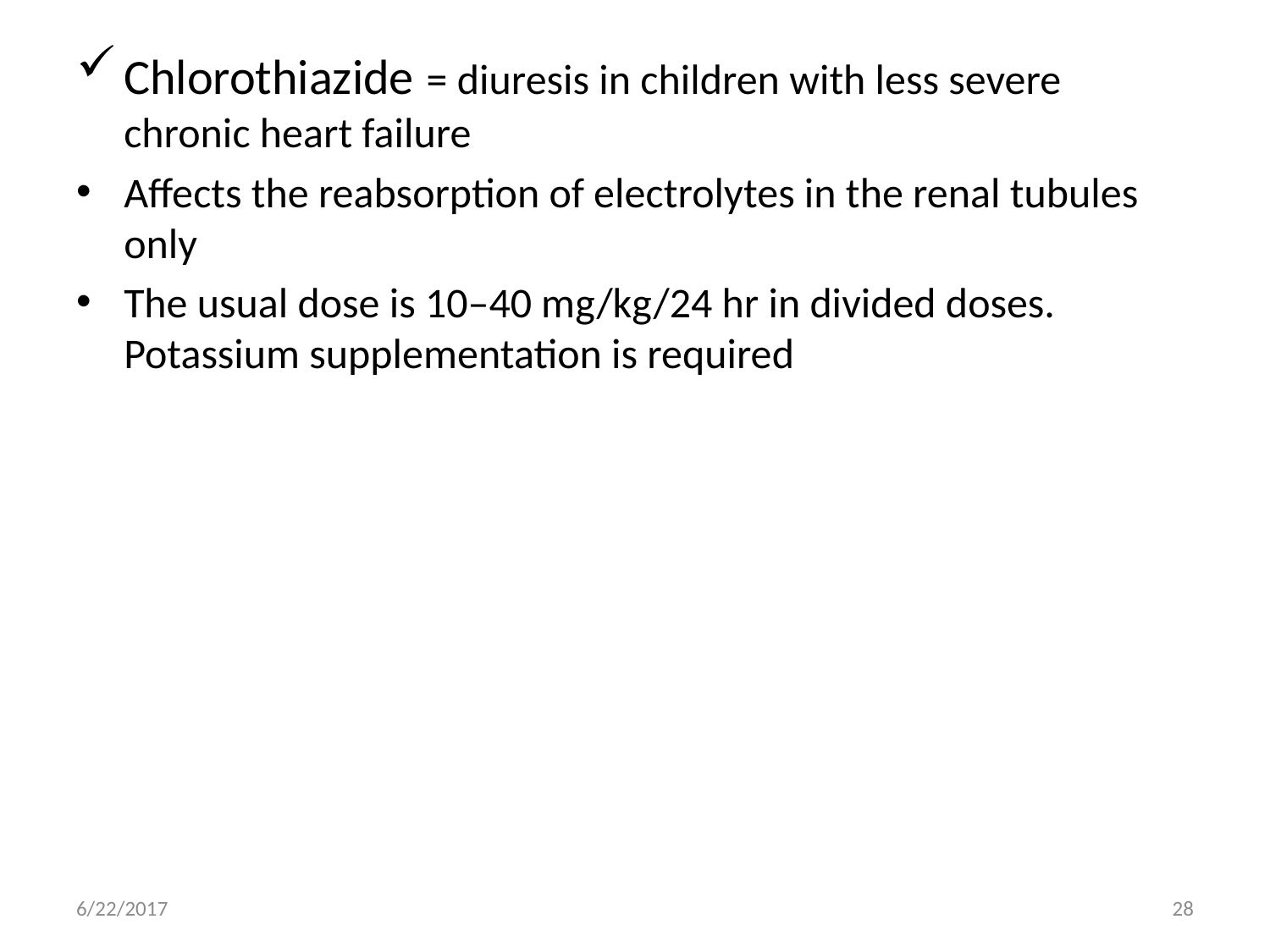

Chlorothiazide = diuresis in children with less severe chronic heart failure
Affects the reabsorption of electrolytes in the renal tubules only
The usual dose is 10–40 mg/kg/24 hr in divided doses. Potassium supplementation is required
6/22/2017
28